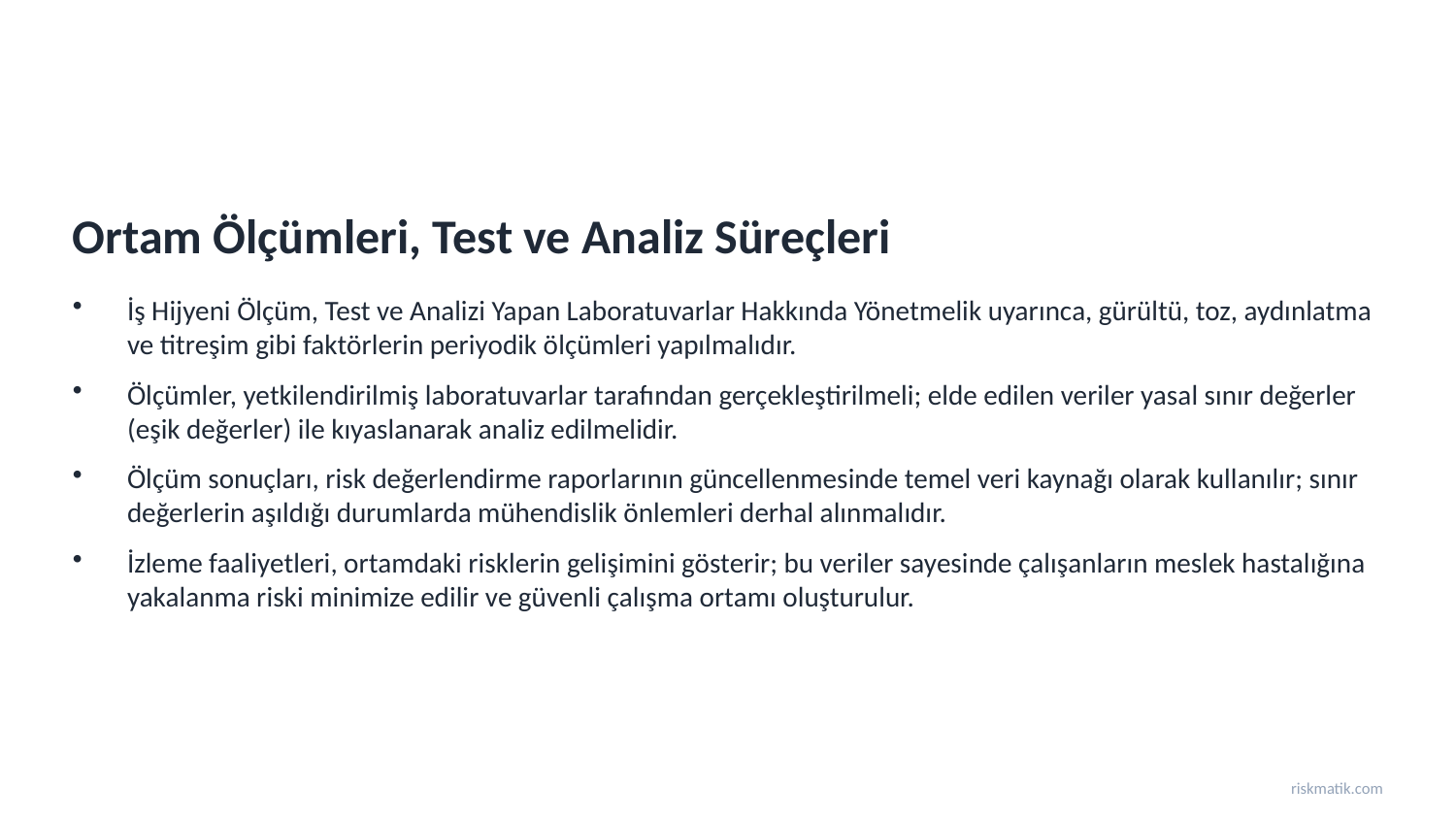

Ortam Ölçümleri, Test ve Analiz Süreçleri
İş Hijyeni Ölçüm, Test ve Analizi Yapan Laboratuvarlar Hakkında Yönetmelik uyarınca, gürültü, toz, aydınlatma ve titreşim gibi faktörlerin periyodik ölçümleri yapılmalıdır.
Ölçümler, yetkilendirilmiş laboratuvarlar tarafından gerçekleştirilmeli; elde edilen veriler yasal sınır değerler (eşik değerler) ile kıyaslanarak analiz edilmelidir.
Ölçüm sonuçları, risk değerlendirme raporlarının güncellenmesinde temel veri kaynağı olarak kullanılır; sınır değerlerin aşıldığı durumlarda mühendislik önlemleri derhal alınmalıdır.
İzleme faaliyetleri, ortamdaki risklerin gelişimini gösterir; bu veriler sayesinde çalışanların meslek hastalığına yakalanma riski minimize edilir ve güvenli çalışma ortamı oluşturulur.
riskmatik.com